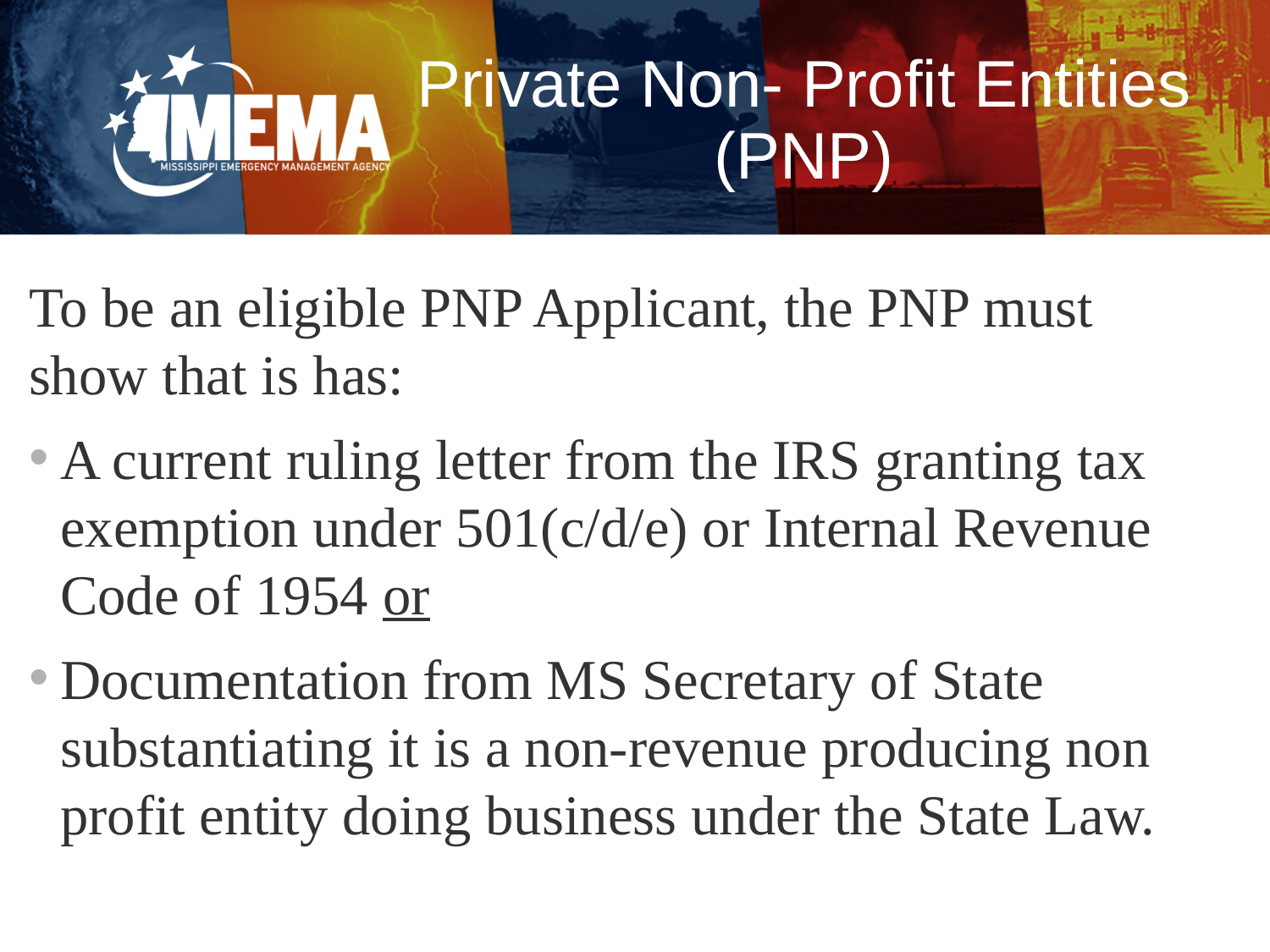

# Private Non- Profit Entities (PNP)
To be an eligible PNP Applicant, the PNP must show that is has:
A current ruling letter from the IRS granting tax exemption under 501(c/d/e) or Internal Revenue Code of 1954 or
Documentation from MS Secretary of State substantiating it is a non-revenue producing non profit entity doing business under the State Law.